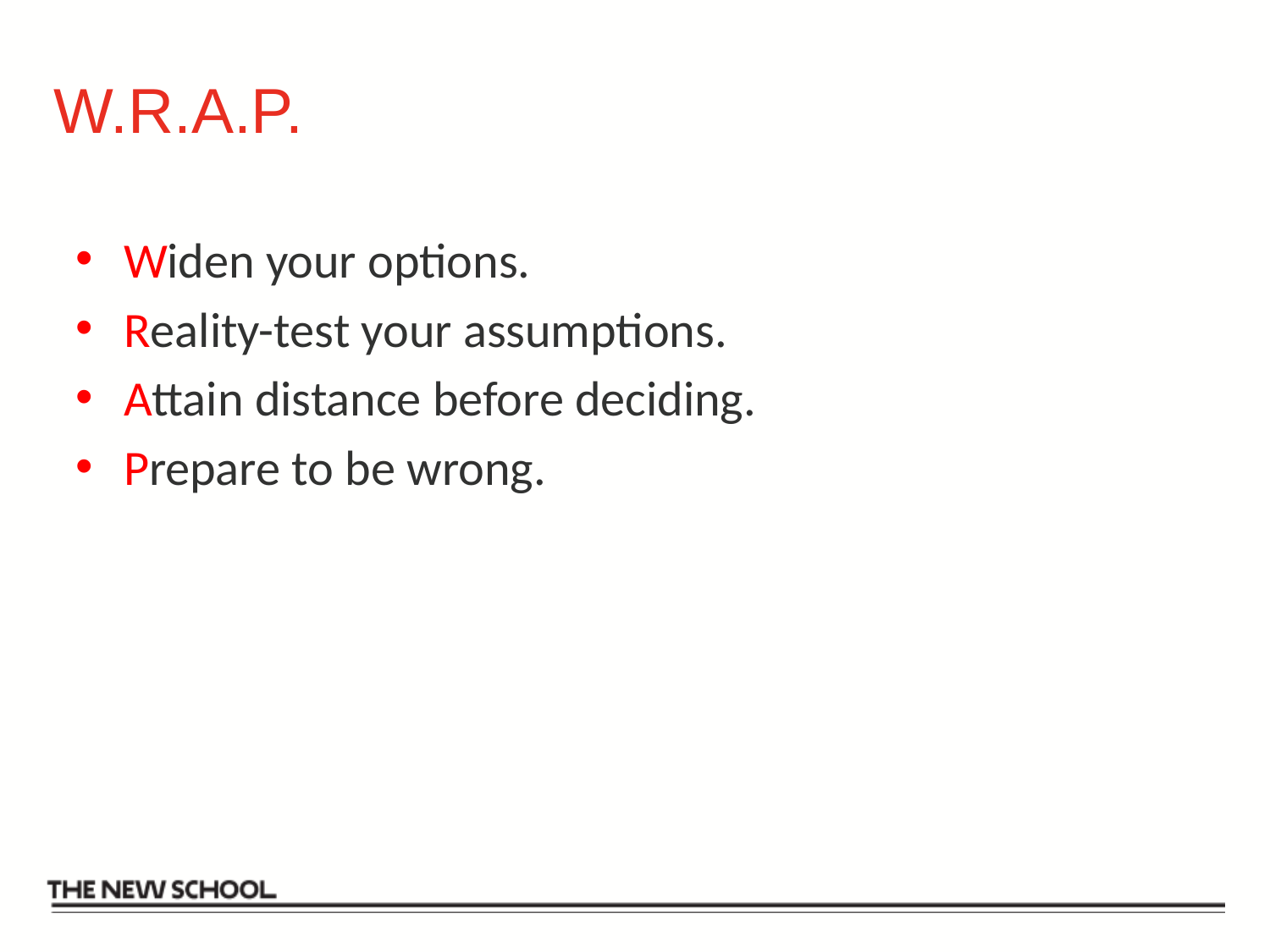

# W.R.A.P.
Widen your options.
Reality-test your assumptions.
Attain distance before deciding.
Prepare to be wrong.